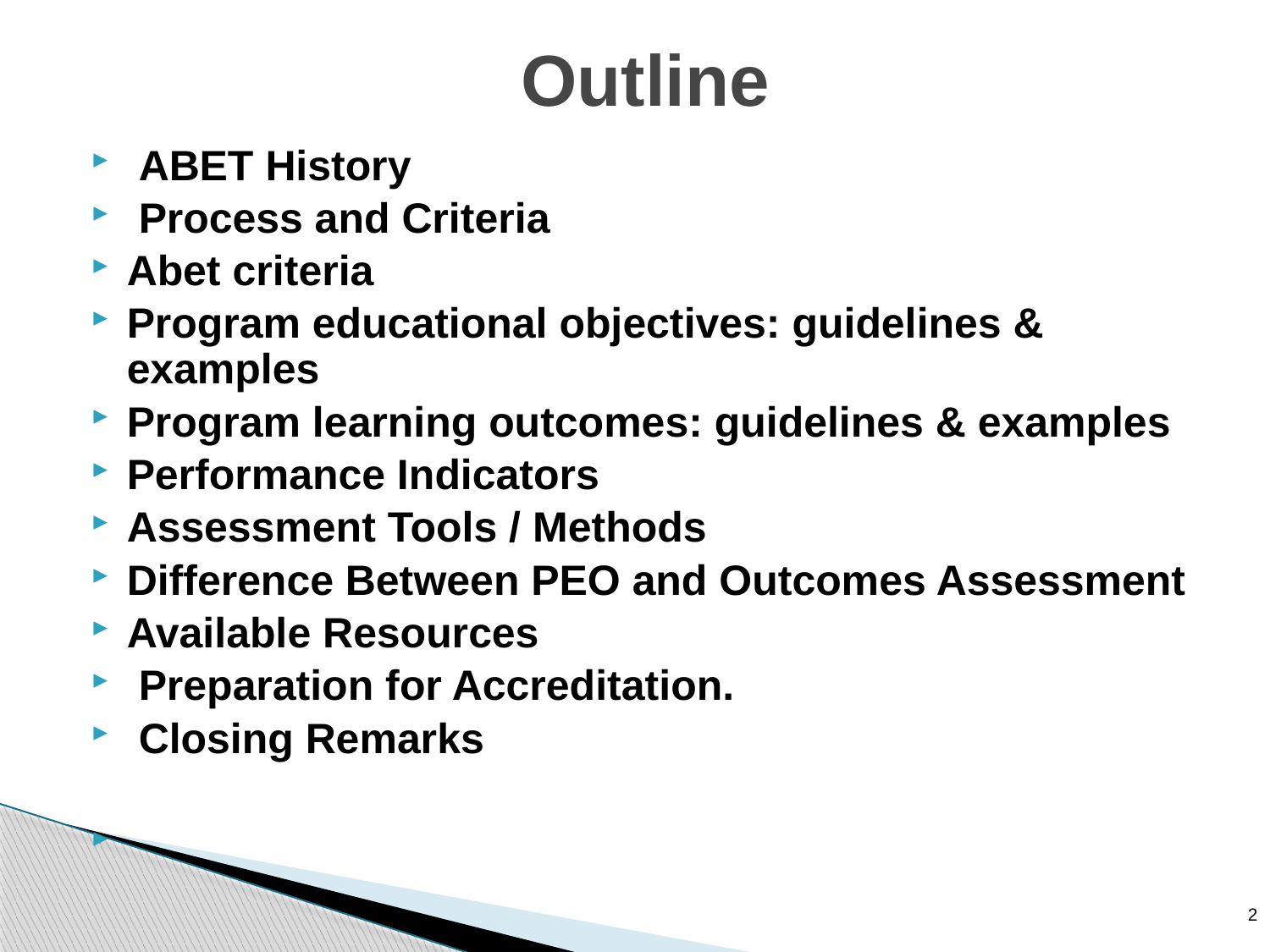

Outline
 ABET History
 Process and Criteria
Abet criteria
Program educational objectives: guidelines & examples
Program learning outcomes: guidelines & examples
Performance Indicators
Assessment Tools / Methods
Difference Between PEO and Outcomes Assessment
Available Resources
 Preparation for Accreditation.
 Closing Remarks

2